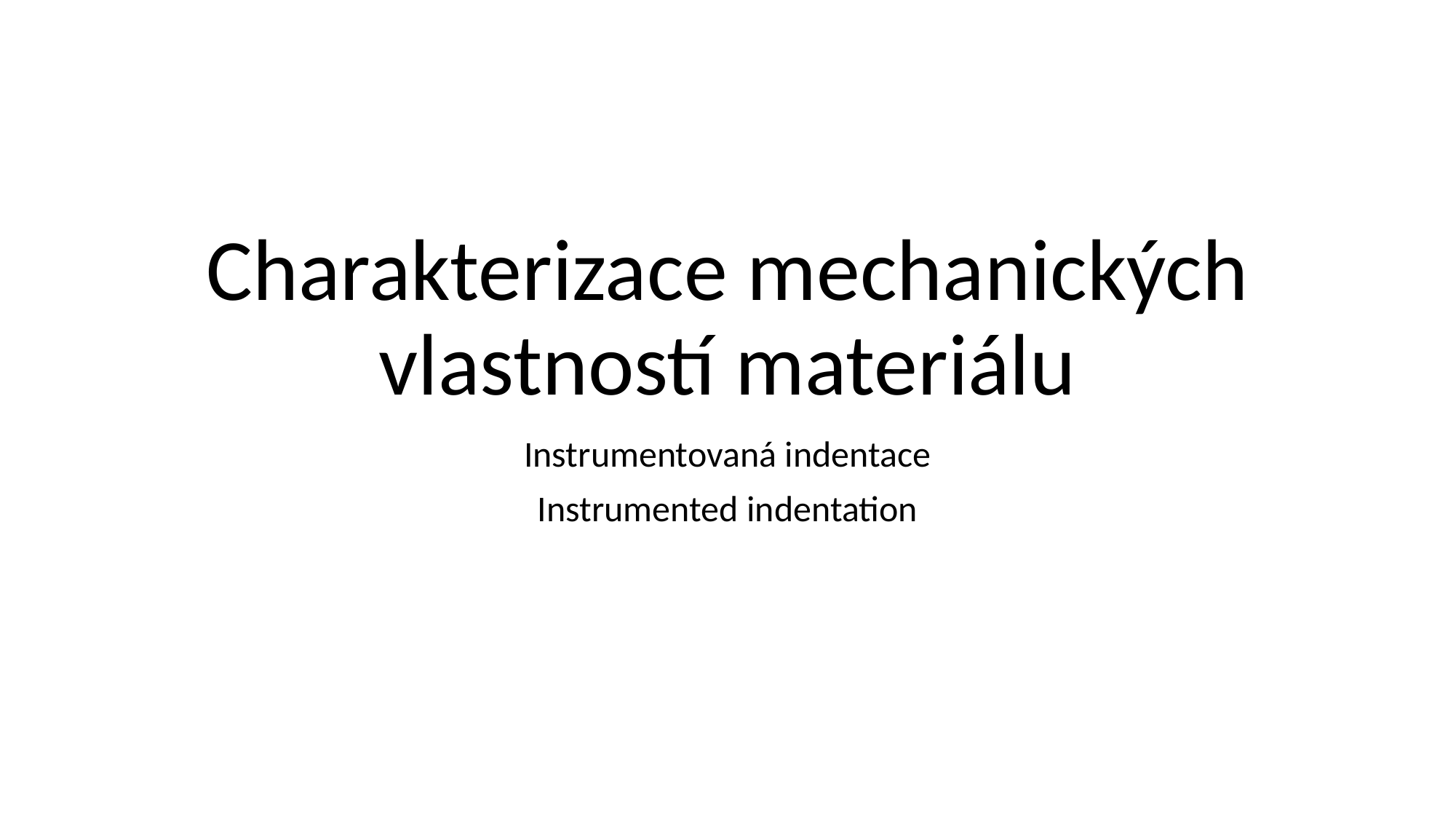

# Charakterizace mechanických vlastností materiálu
Instrumentovaná indentace
Instrumented indentation